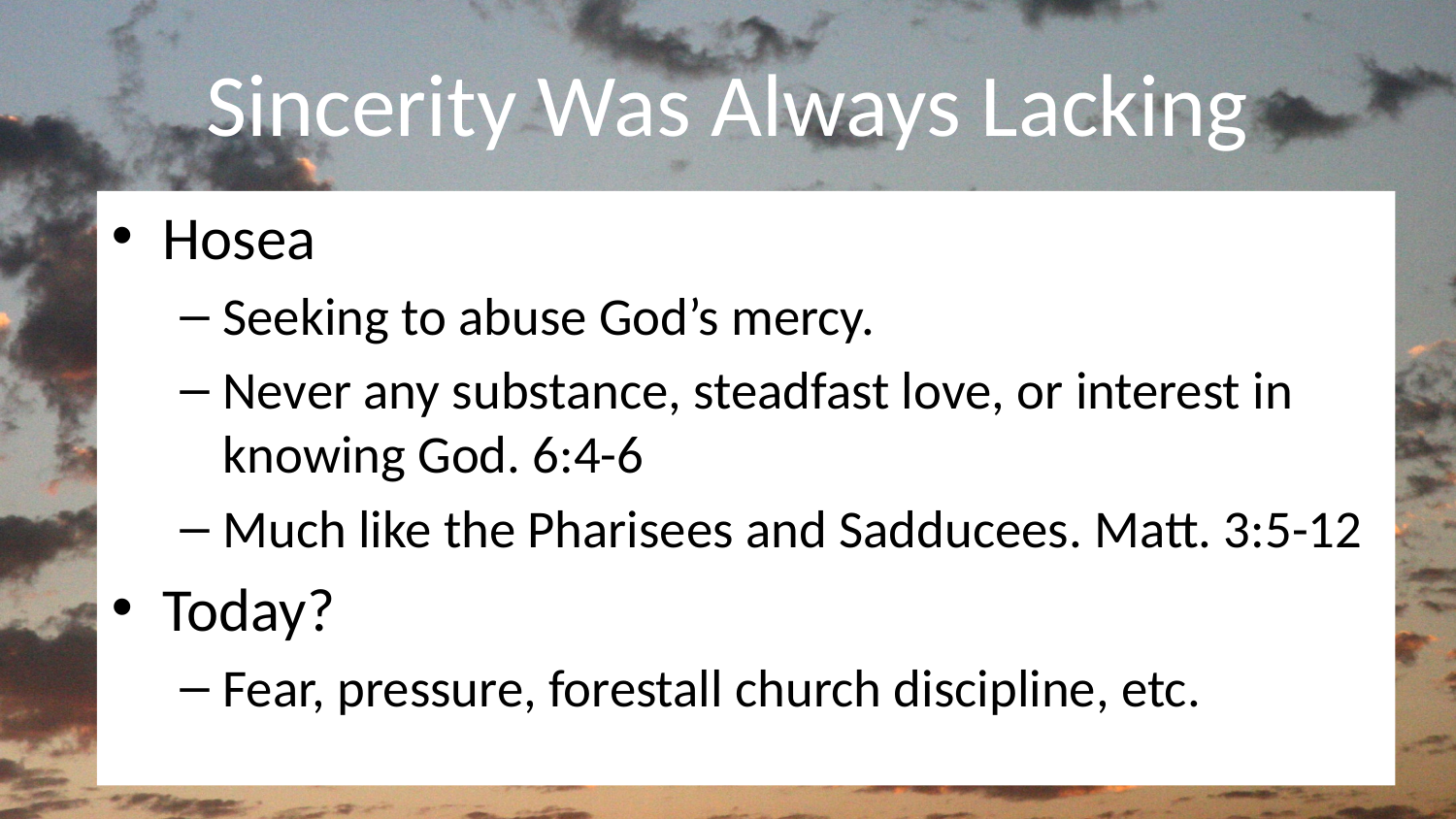

# Sincerity Was Always Lacking
Hosea
Seeking to abuse God’s mercy.
Never any substance, steadfast love, or interest in knowing God. 6:4-6
Much like the Pharisees and Sadducees. Matt. 3:5-12
Today?
Fear, pressure, forestall church discipline, etc.